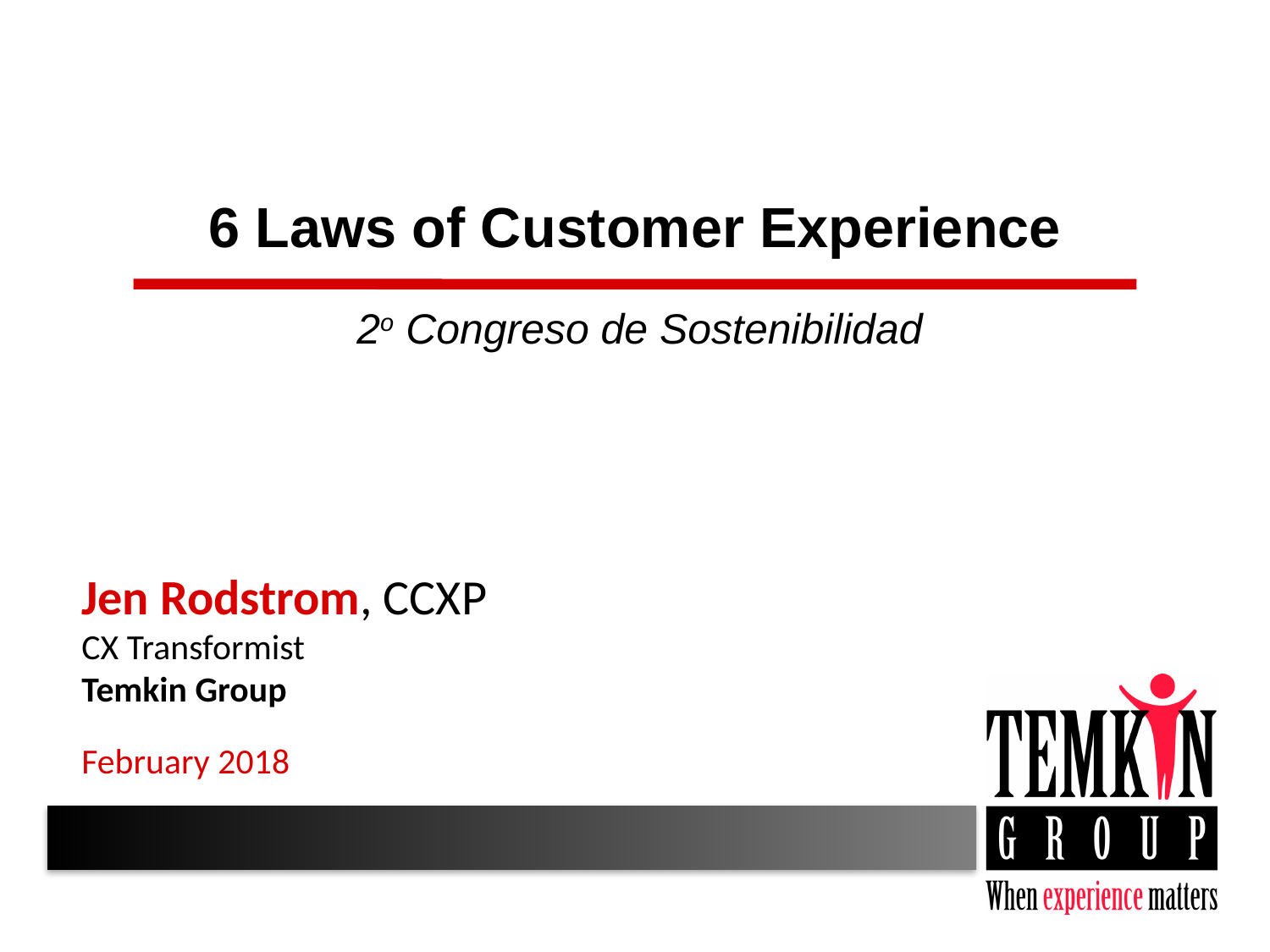

# 6 Laws of Customer Experience
2o Congreso de Sostenibilidad
Jen Rodstrom, CCXP
CX Transformist
Temkin Group

February 2018